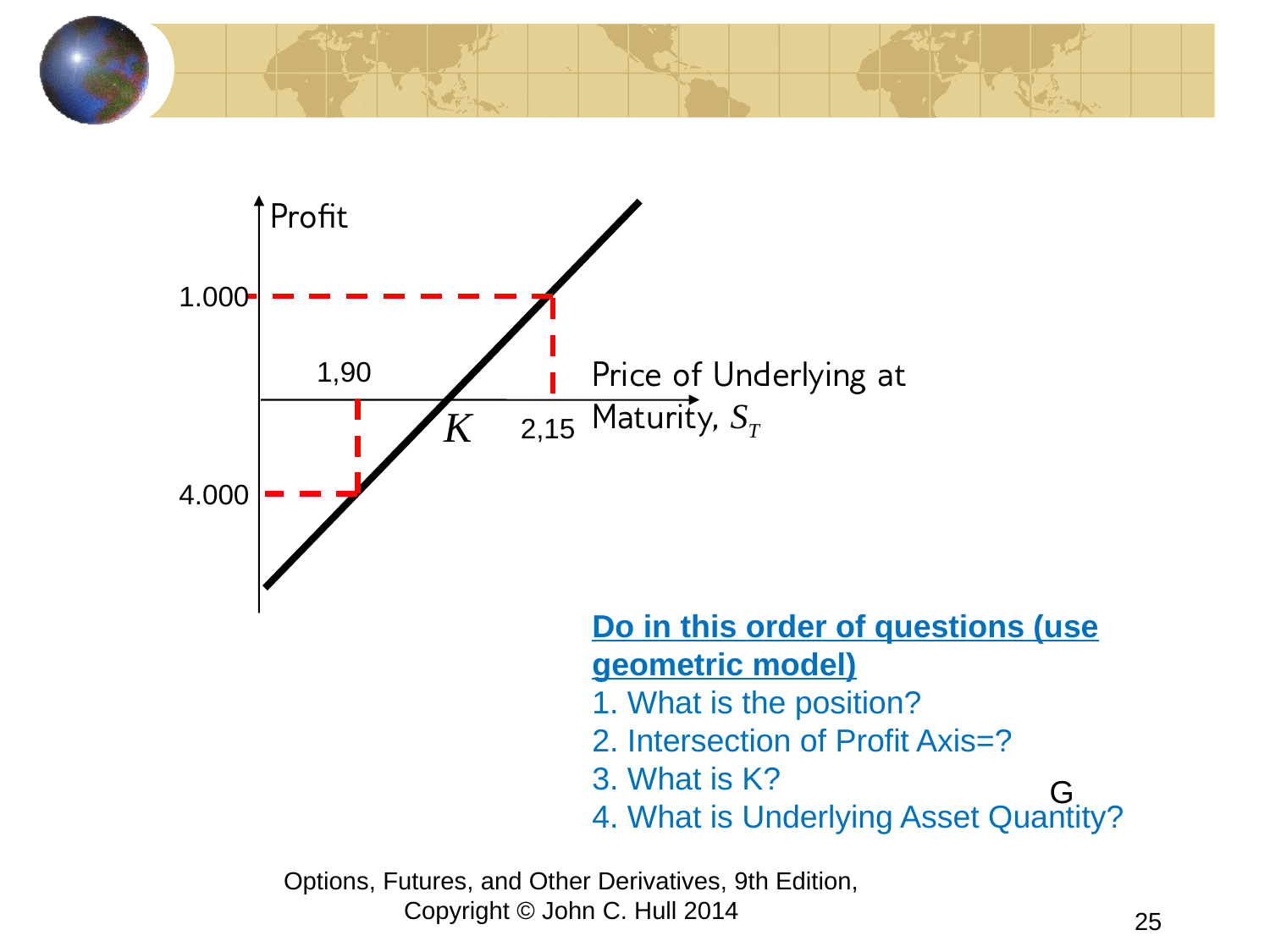

Profit

Price of Underlying at Maturity, ST

K
1.000
1,90
2,15
4.000
Do in this order of questions (use geometric model)
1. What is the position?
2. Intersection of Profit Axis=?
3. What is K?
4. What is Underlying Asset Quantity?
G
Options, Futures, and Other Derivatives, 9th Edition, Copyright © John C. Hull 2014
25